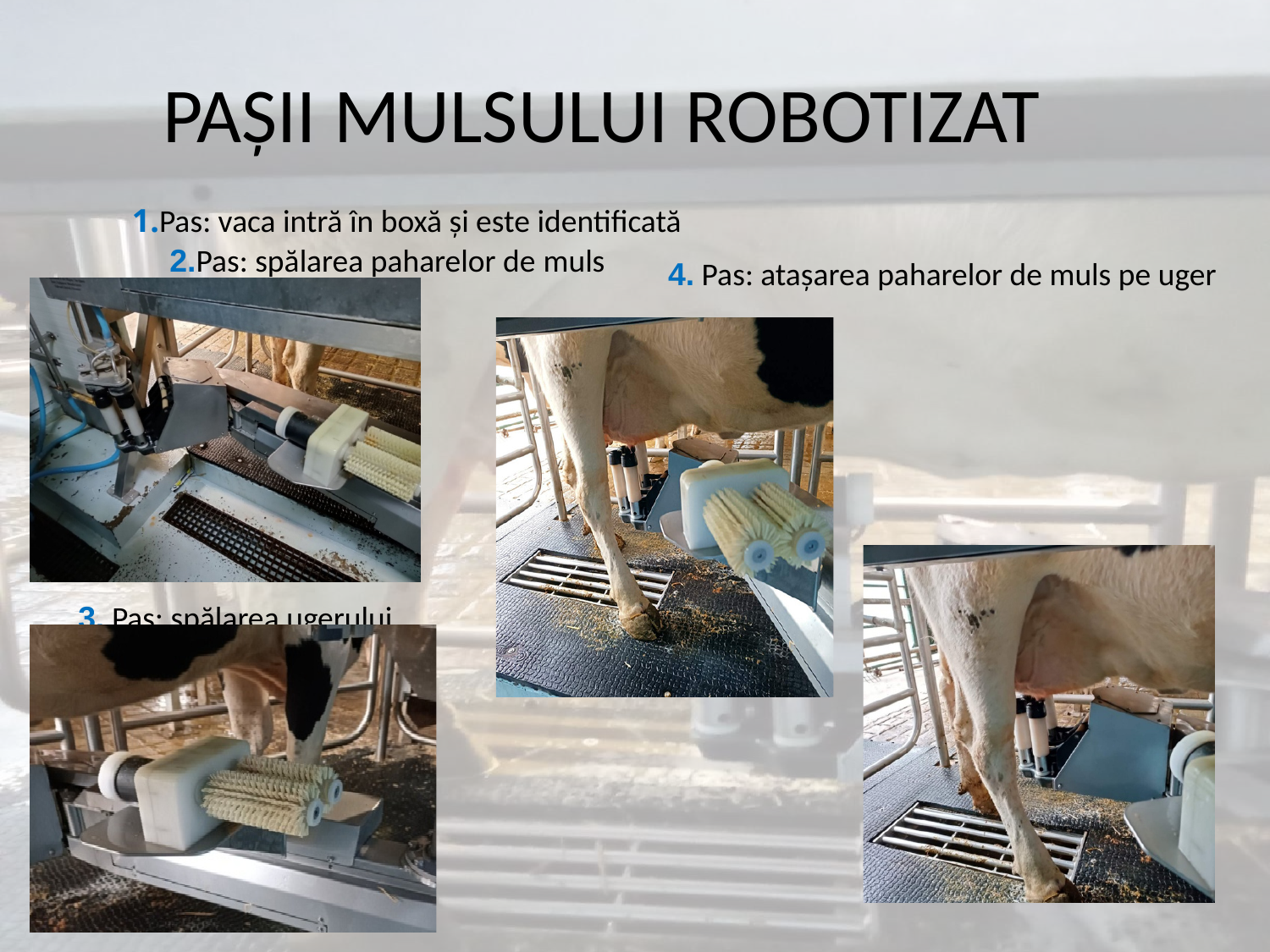

# PAȘII MULSULUI ROBOTIZAT
1.Pas: vaca intră în boxă și este identificată
2.Pas: spălarea paharelor de muls
4. Pas: atașarea paharelor de muls pe uger

3. Pas: spălarea ugerului